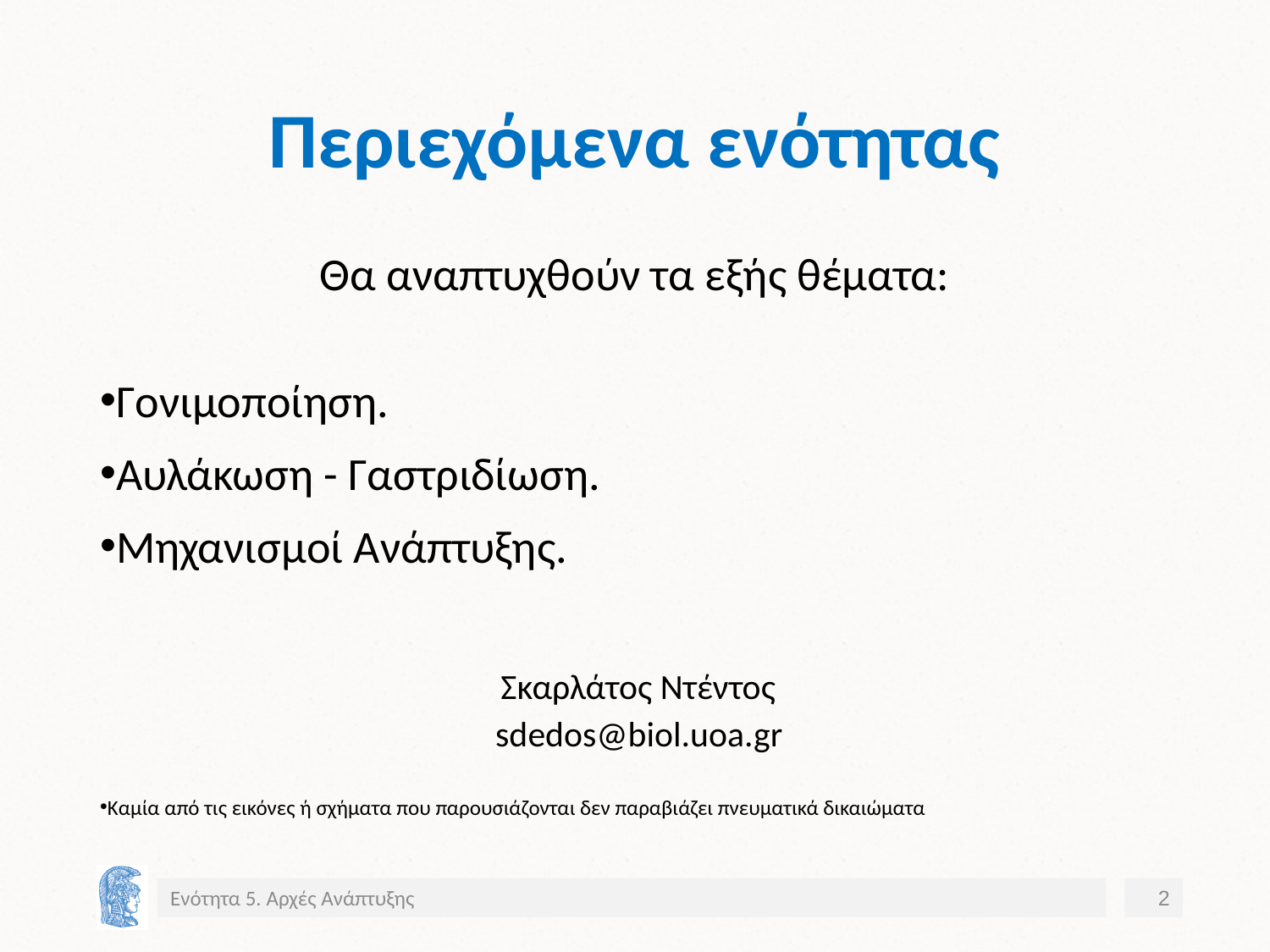

# Περιεχόμενα ενότητας
Θα αναπτυχθούν τα εξής θέματα:

Γονιμοποίηση.
Αυλάκωση - Γαστριδίωση.
Μηχανισμοί Ανάπτυξης.

 Σκαρλάτος Ντέντος
 sdedos@biol.uoa.gr

Καμία από τις εικόνες ή σχήματα που παρουσιάζονται δεν παραβιάζει πνευματικά δικαιώματα

Ενότητα 5. Αρχές Ανάπτυξης
2